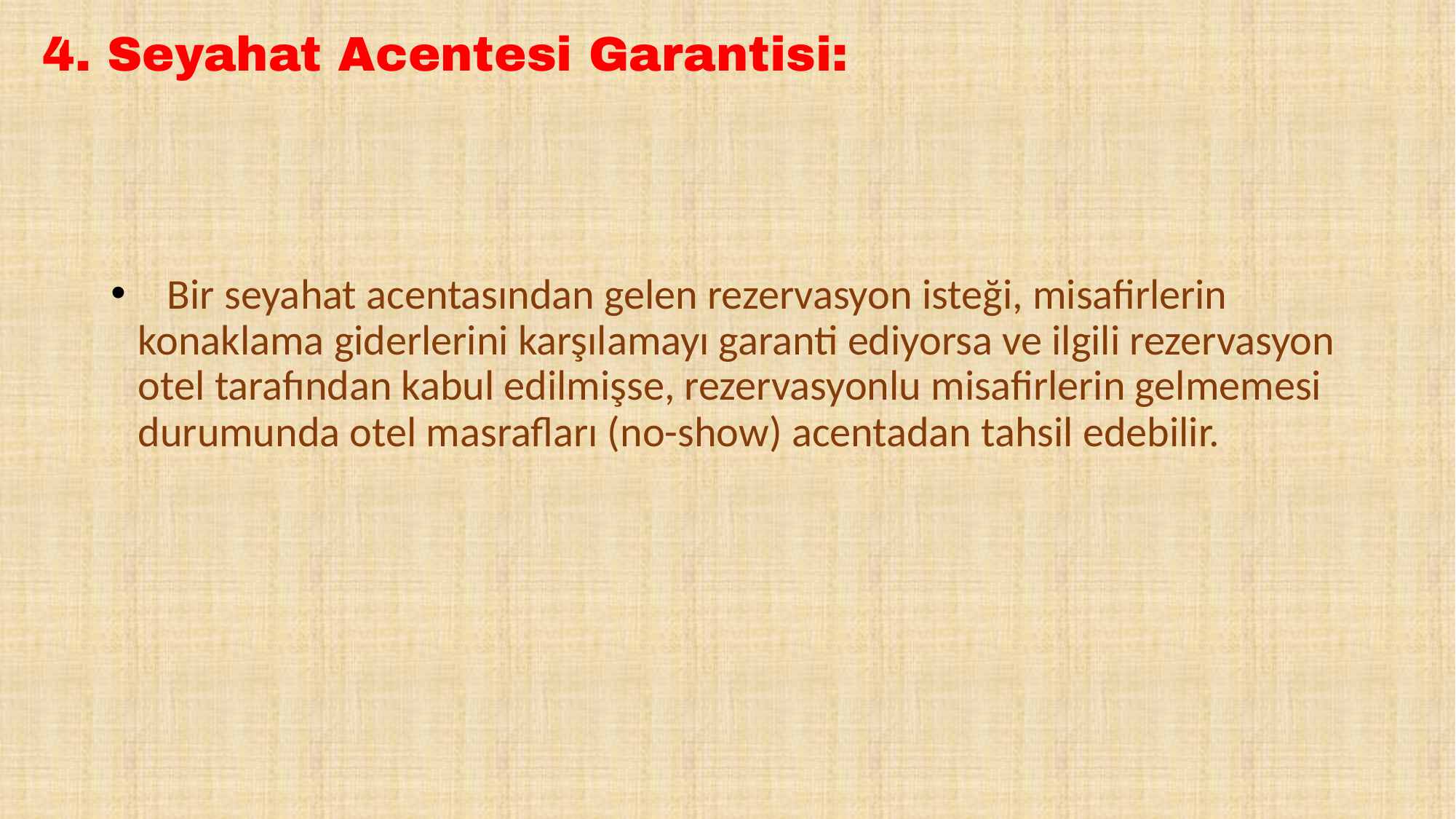

# 4. Seyahat Acentesi Garantisi:
   Bir seyahat acentasından gelen rezervasyon isteği, misafirlerin konaklama giderlerini karşılamayı garanti ediyorsa ve ilgili rezervasyon otel tarafından kabul edilmişse, rezervasyonlu misafirlerin gelmemesi durumunda otel masrafları (no-show) acentadan tahsil edebilir.